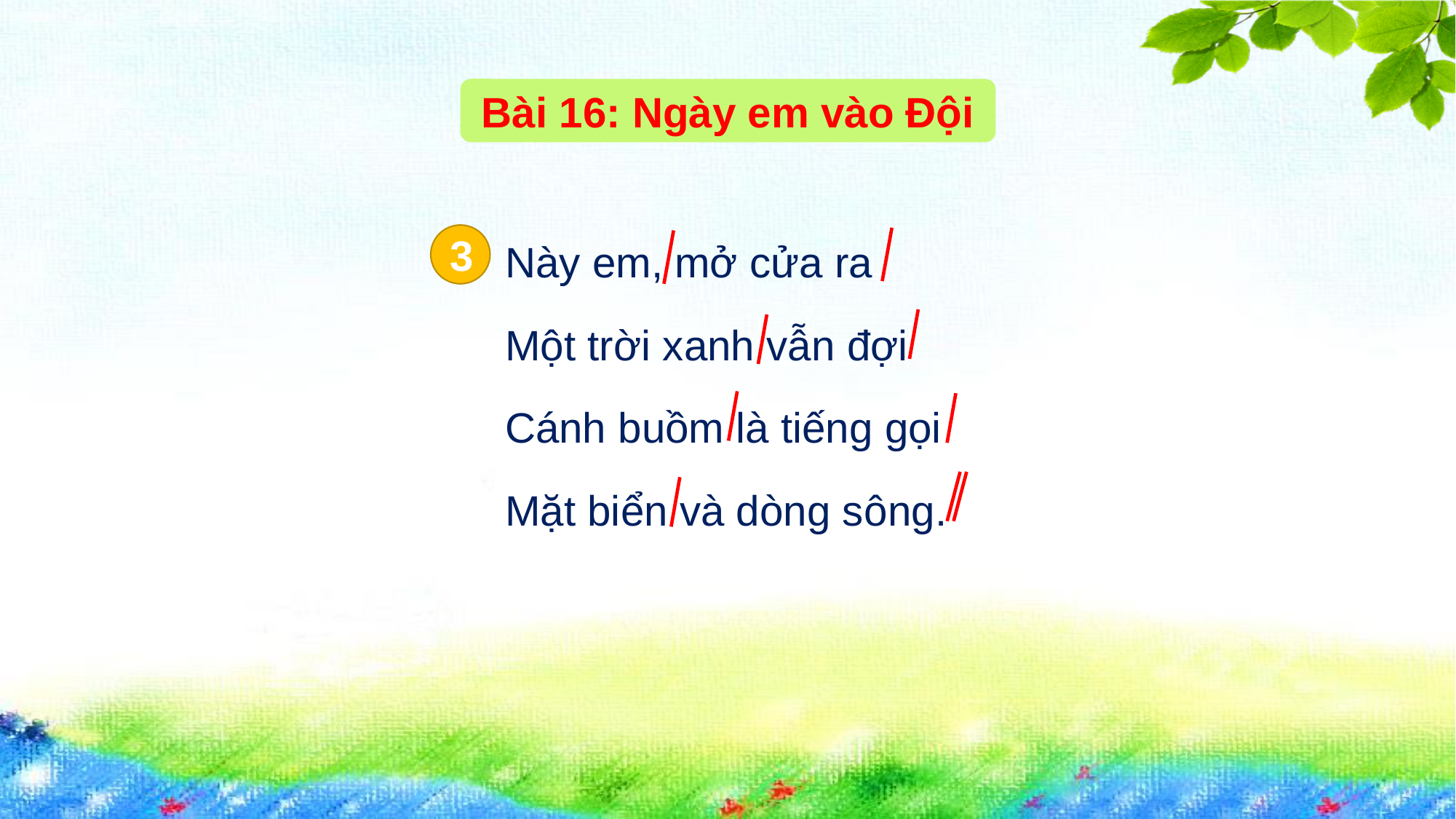

Bài 16: Ngày em vào Đội
Này em, mở cửa ra
Một trời xanh vẫn đợi
Cánh buồm là tiếng gọi
Mặt biển và dòng sông.
3